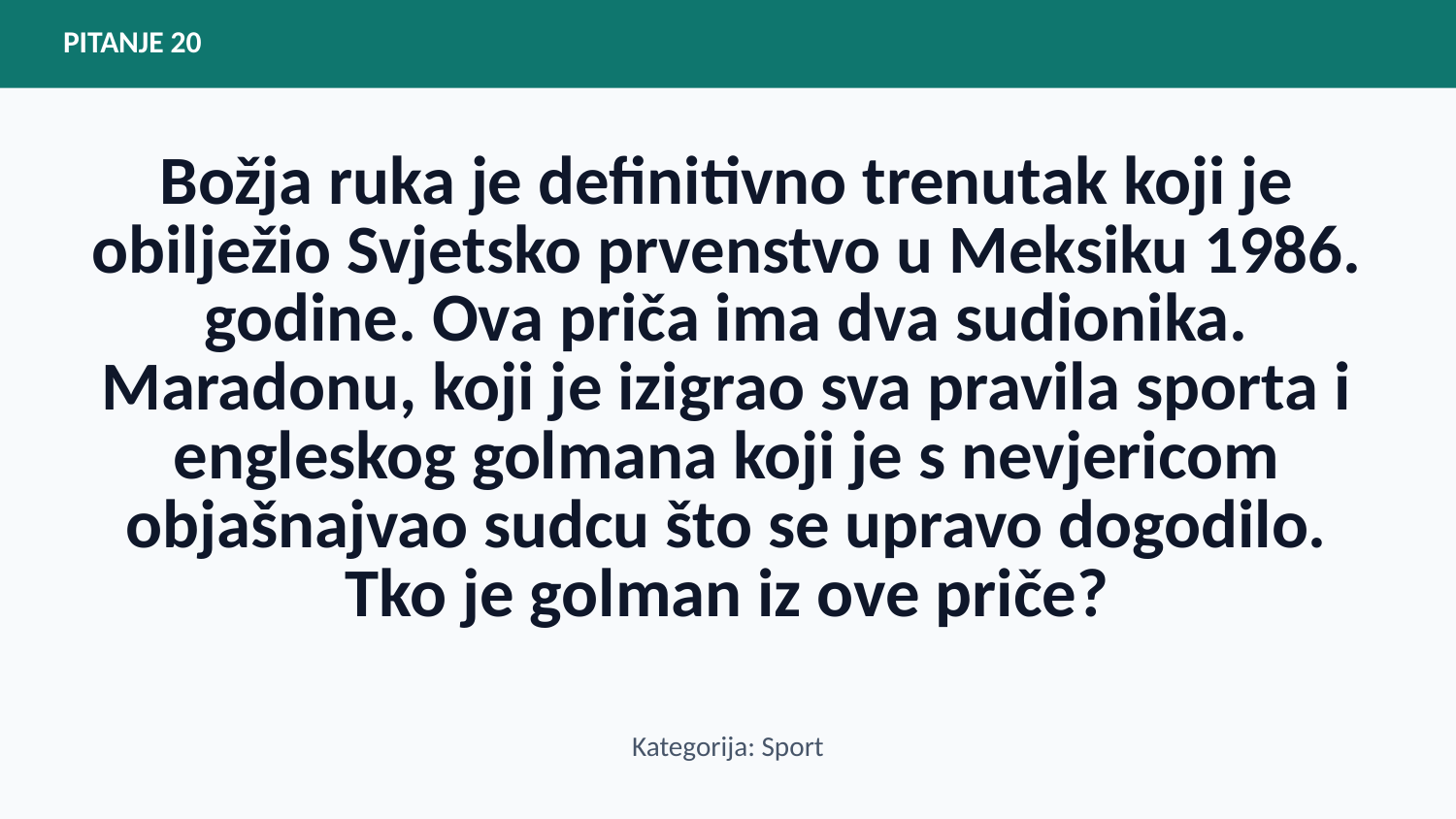

PITANJE 20
Božja ruka je definitivno trenutak koji je obilježio Svjetsko prvenstvo u Meksiku 1986. godine. Ova priča ima dva sudionika. Maradonu, koji je izigrao sva pravila sporta i engleskog golmana koji je s nevjericom objašnajvao sudcu što se upravo dogodilo. Tko je golman iz ove priče?
Kategorija: Sport